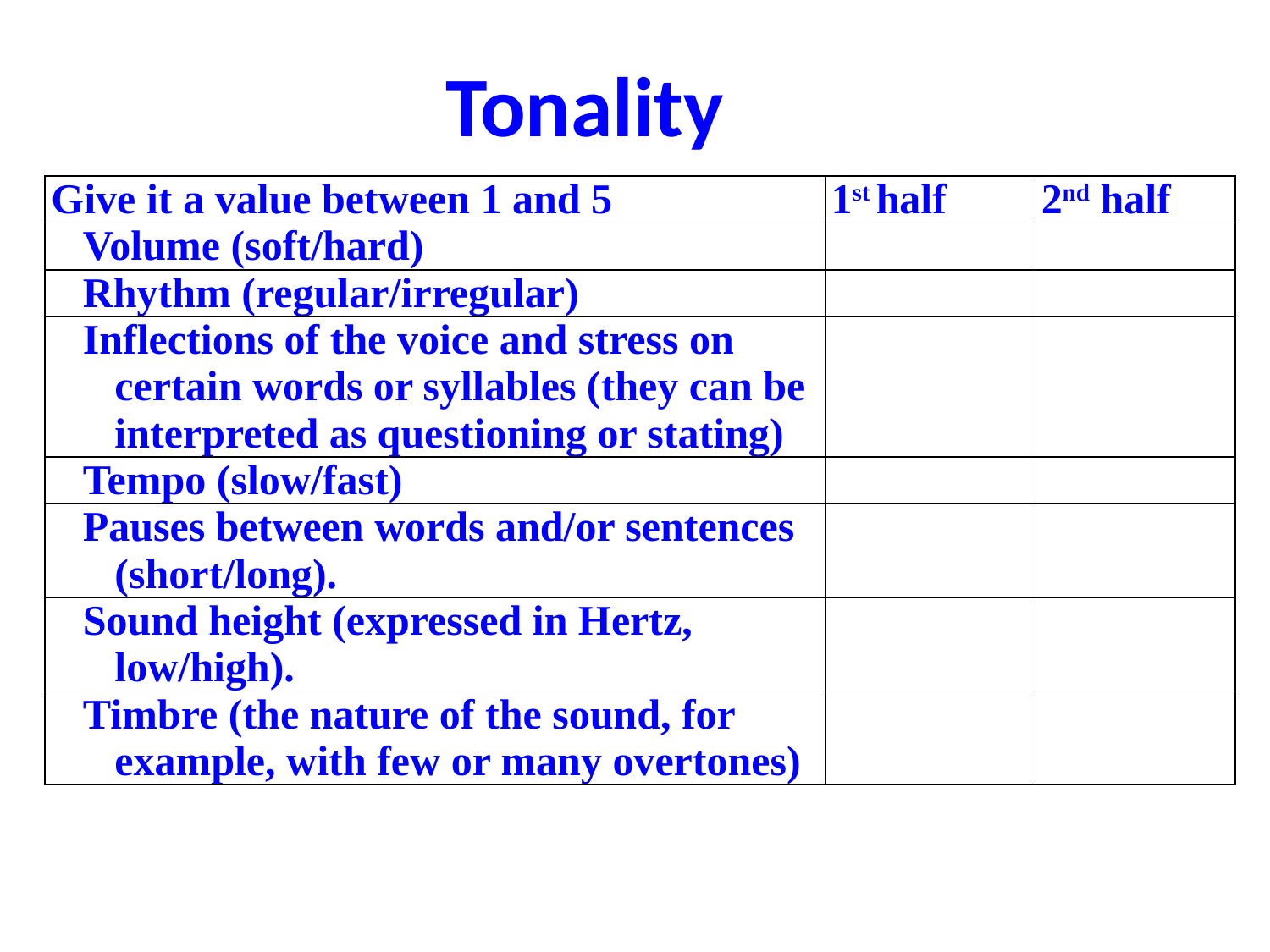

Tonality
| Give it a value between 1 and 5 | 1st half | 2nd half |
| --- | --- | --- |
| Volume (soft/hard) |  |  |
| Rhythm (regular/irregular) |  |  |
| Inflections of the voice and stress on certain words or syllables (they can be interpreted as questioning or stating) |  |  |
| Tempo (slow/fast) |  |  |
| Pauses between words and/or sentences (short/long). |  |  |
| Sound height (expressed in Hertz, low/high). |  |  |
| Timbre (the nature of the sound, for example, with few or many overtones) |  |  |